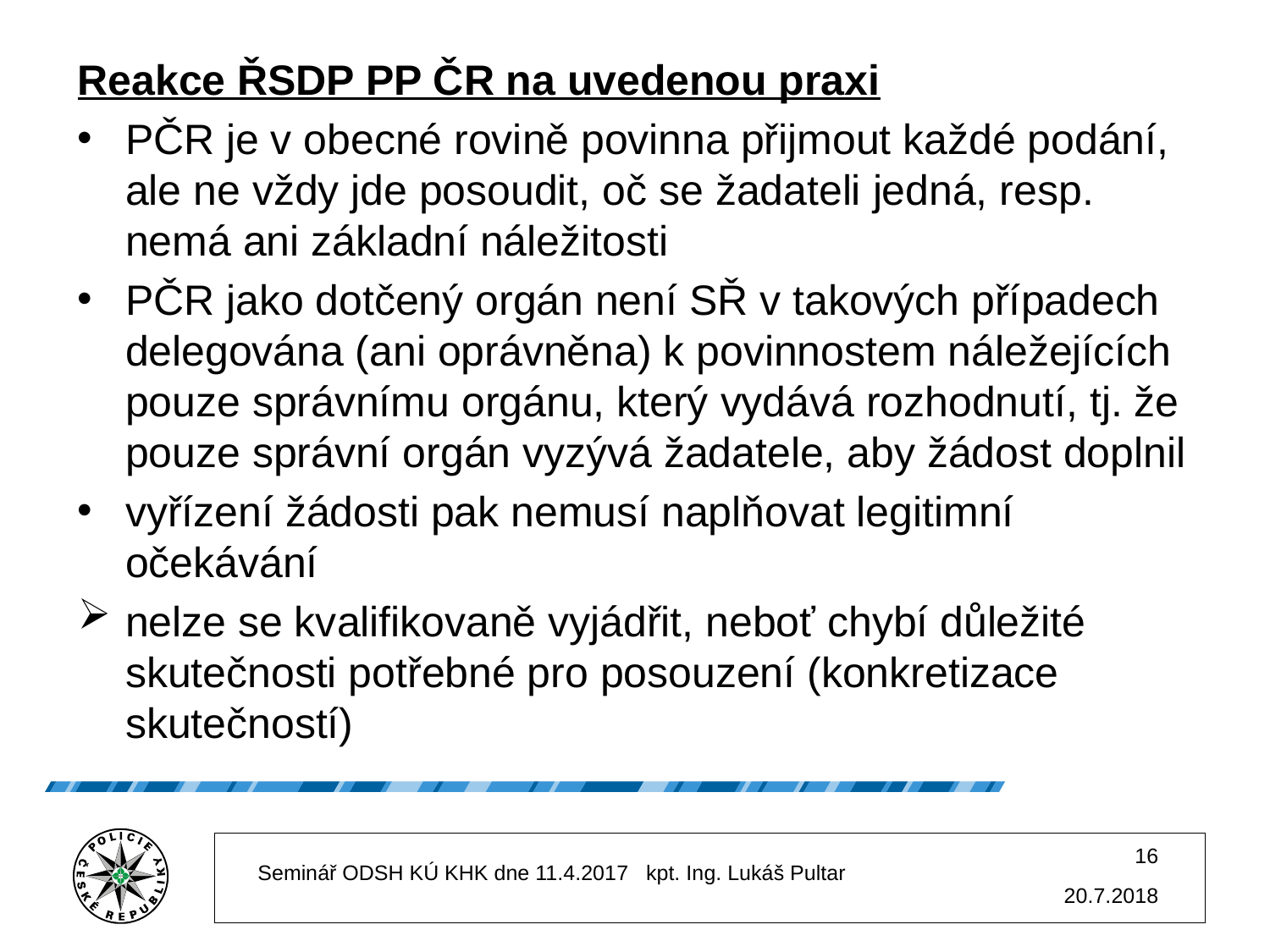

Reakce ŘSDP PP ČR na uvedenou praxi
PČR je v obecné rovině povinna přijmout každé podání, ale ne vždy jde posoudit, oč se žadateli jedná, resp. nemá ani základní náležitosti
PČR jako dotčený orgán není SŘ v takových případech delegována (ani oprávněna) k povinnostem náležejících pouze správnímu orgánu, který vydává rozhodnutí, tj. že pouze správní orgán vyzývá žadatele, aby žádost doplnil
vyřízení žádosti pak nemusí naplňovat legitimní očekávání
nelze se kvalifikovaně vyjádřit, neboť chybí důležité skutečnosti potřebné pro posouzení (konkretizace skutečností)
16
Seminář ODSH KÚ KHK dne 11.4.2017   kpt. Ing. Lukáš Pultar

20.7.2018